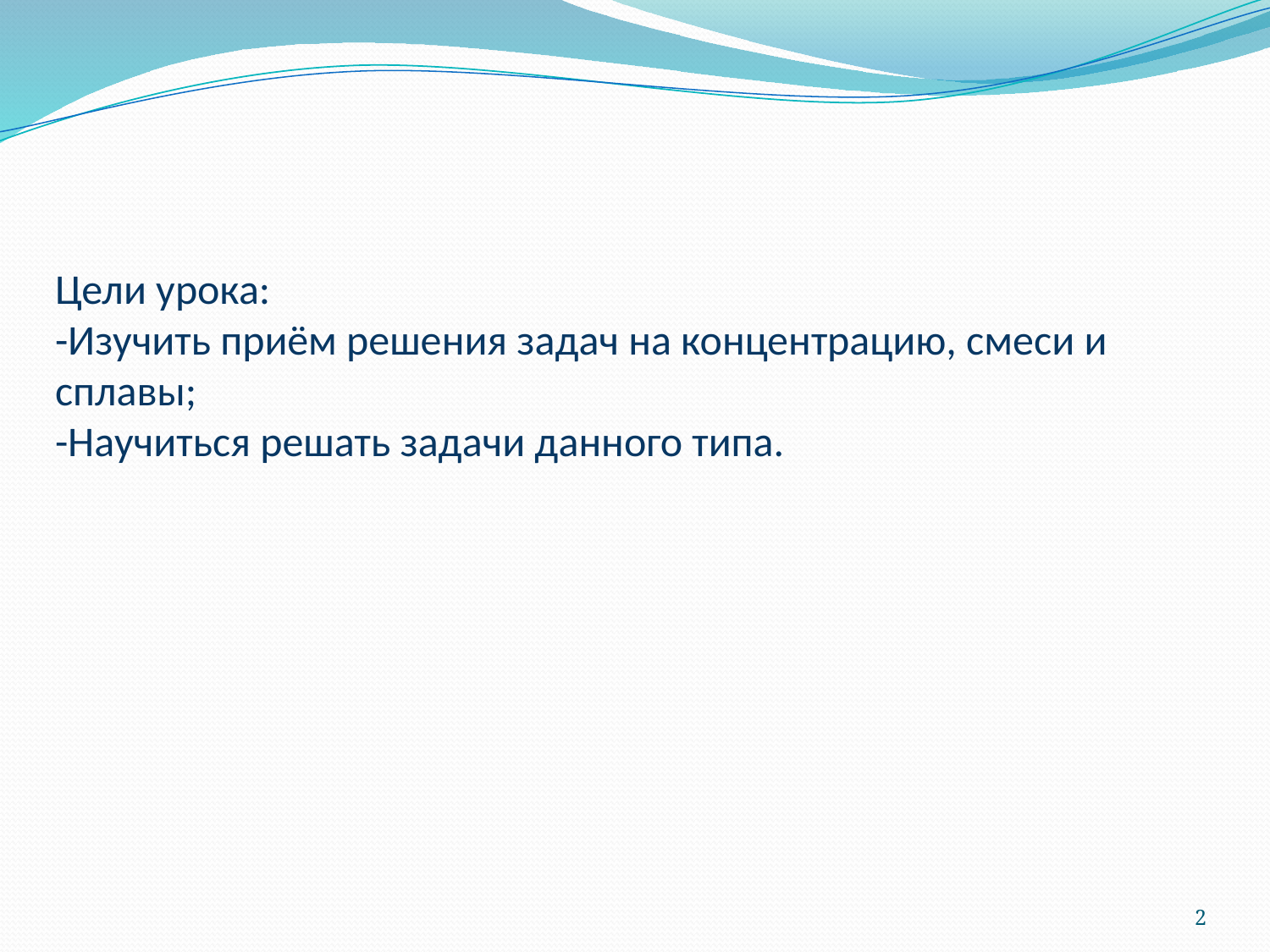

# Цели урока: -Изучить приём решения задач на концентрацию, смеси и сплавы; -Научиться решать задачи данного типа.
2